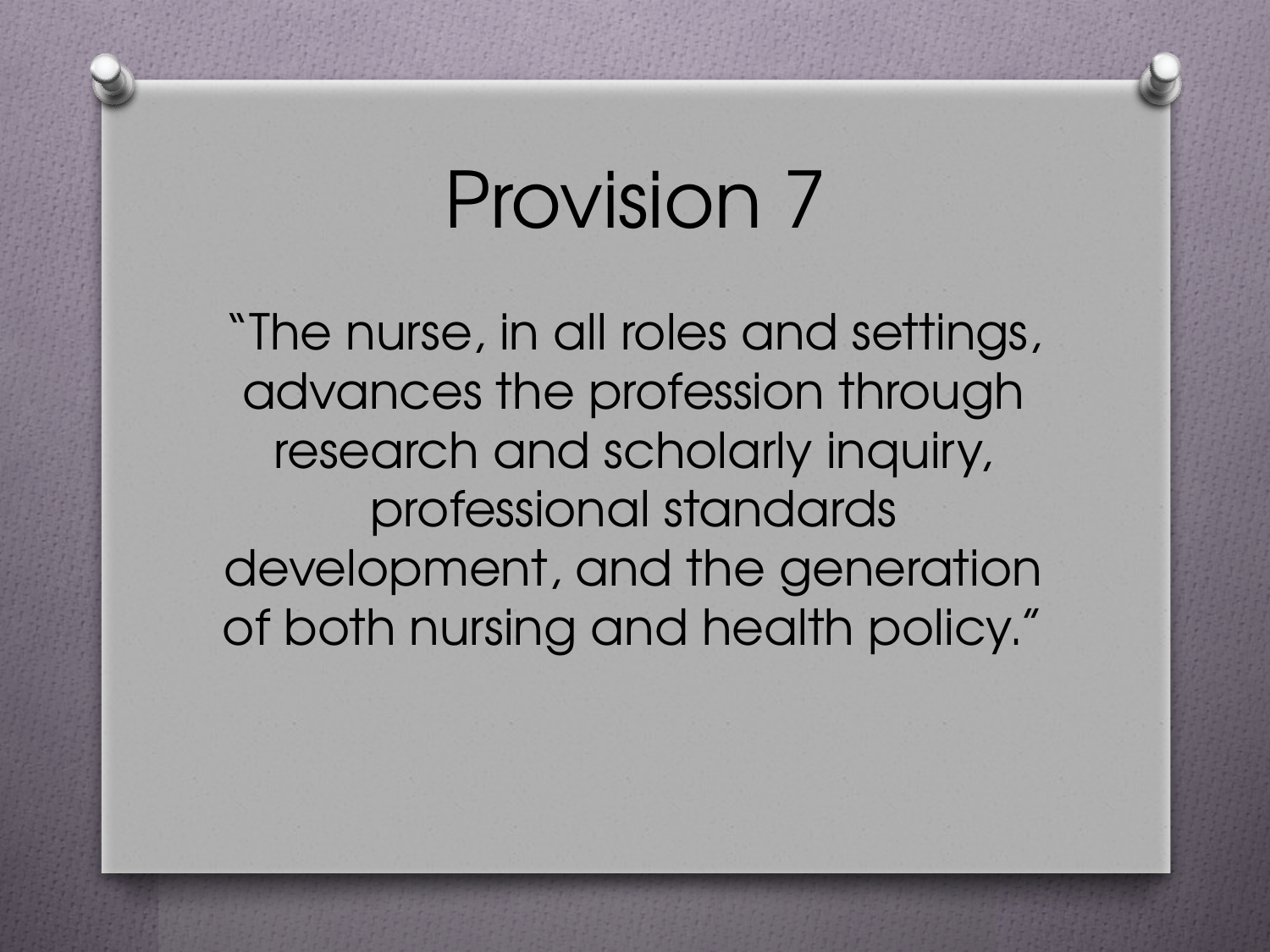

# Provision 7
“The nurse, in all roles and settings, advances the profession through research and scholarly inquiry, professional standards development, and the generation of both nursing and health policy.”